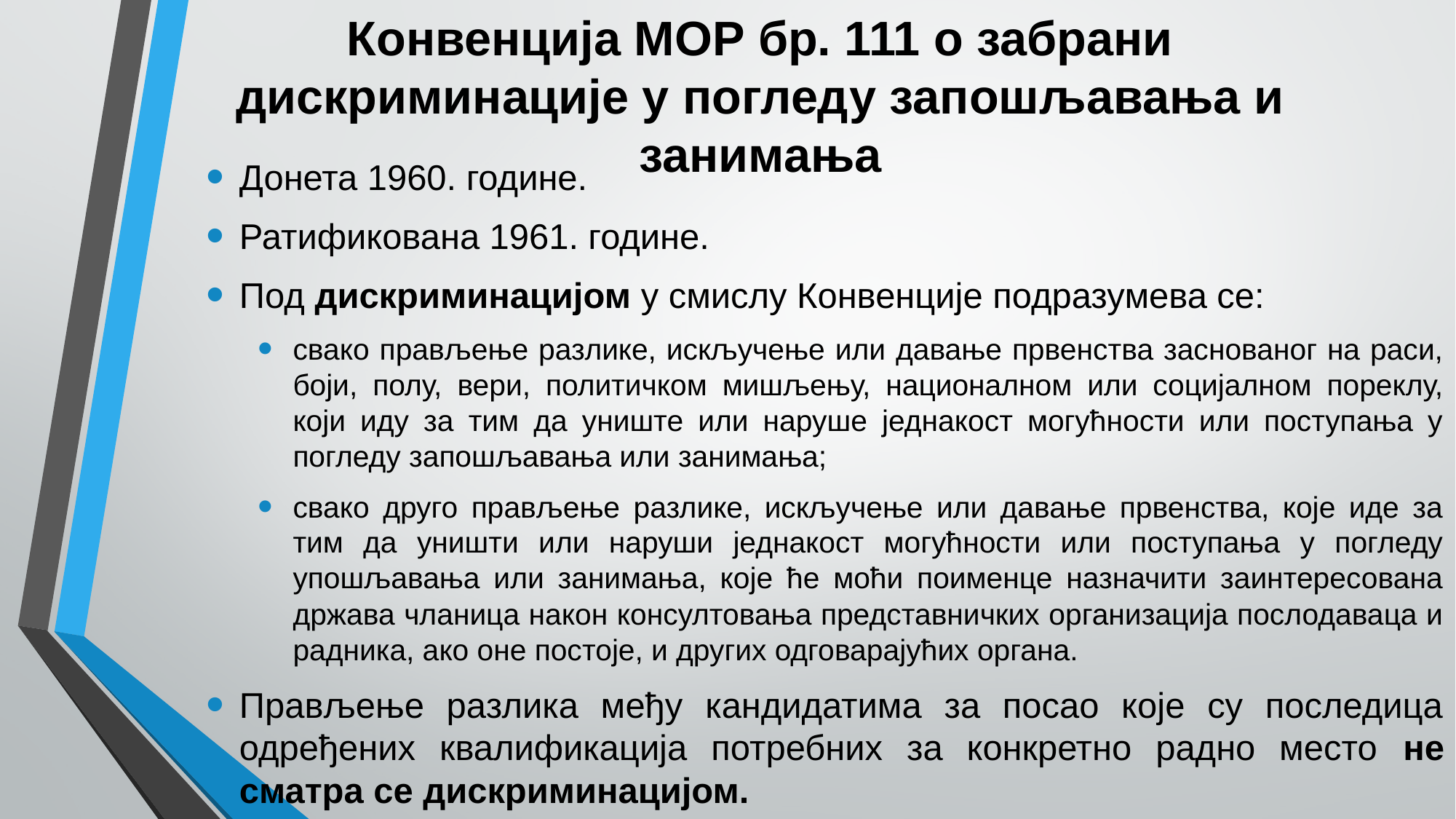

# Конвенција МОР бр. 111 о забрани дискриминације у погледу запошљавања и занимања
Донета 1960. године.
Ратификована 1961. године.
Под дискриминацијом у смислу Конвенције подразумева се:
свако прављење разлике, искључење или давање првенства заснованог на раси, боји, полу, вери, политичком мишљењу, националном или социјалном пореклу, који иду за тим да униште или наруше једнакост могућности или поступања у погледу запошљавања или занимања;
свако друго прављење разлике, искључење или давање првенства, које иде за тим да уништи или наруши једнакост могућности или поступања у погледу упошљавања или занимања, које ће моћи поименце назначити заинтересована држава чланица након консултовања представничких организација послодаваца и радника, ако оне постоје, и других одговарајућих органа.
Прављење разлика међу кандидатима за посао које су последица одређених квалификација потребних за конкретно радно место не сматра се дискриминацијом.